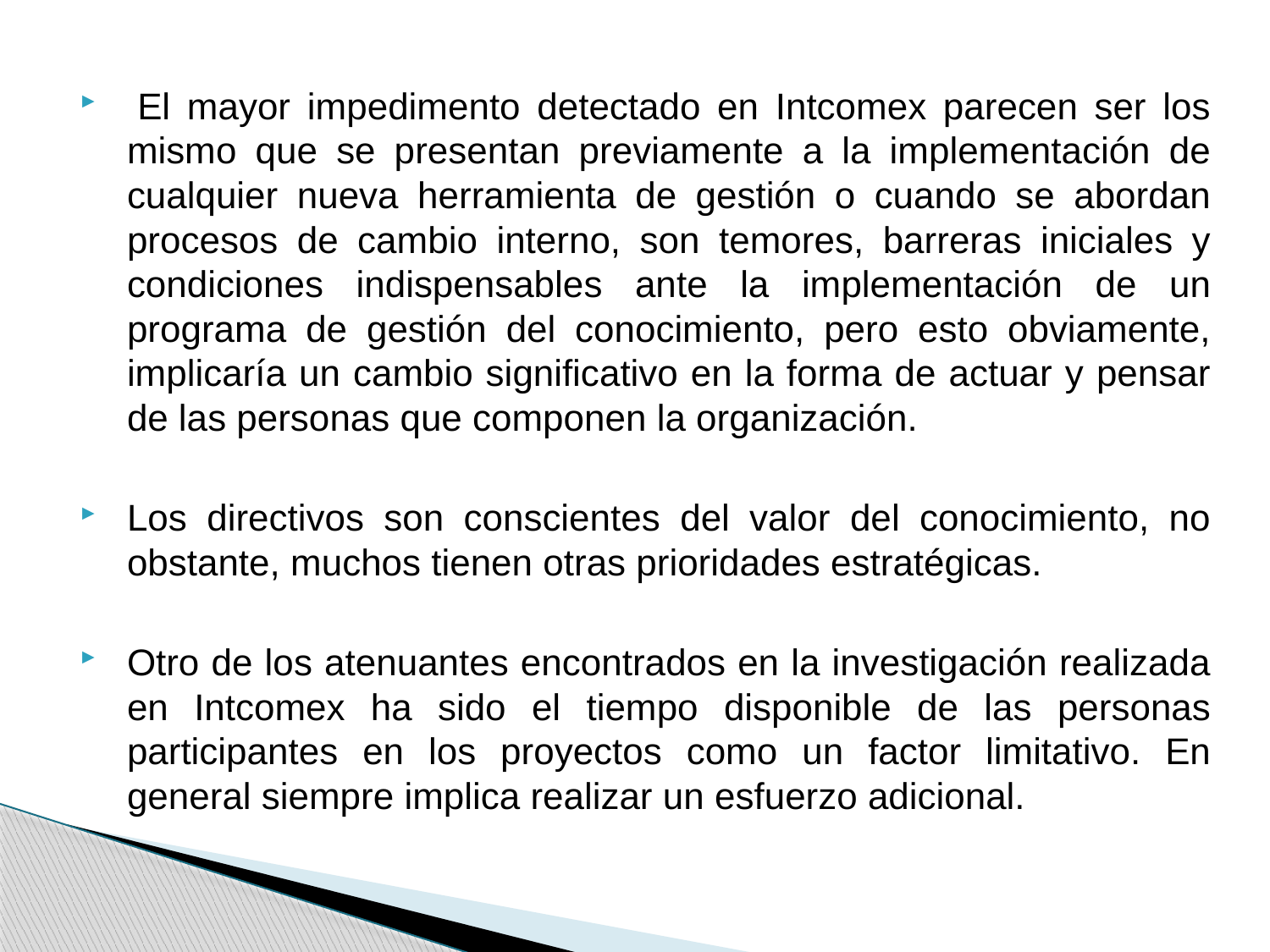

El mayor impedimento detectado en Intcomex parecen ser los mismo que se presentan previamente a la implementación de cualquier nueva herramienta de gestión o cuando se abordan procesos de cambio interno, son temores, barreras iniciales y condiciones indispensables ante la implementación de un programa de gestión del conocimiento, pero esto obviamente, implicaría un cambio significativo en la forma de actuar y pensar de las personas que componen la organización.

Los directivos son conscientes del valor del conocimiento, no obstante, muchos tienen otras prioridades estratégicas.

Otro de los atenuantes encontrados en la investigación realizada en Intcomex ha sido el tiempo disponible de las personas participantes en los proyectos como un factor limitativo. En general siempre implica realizar un esfuerzo adicional.